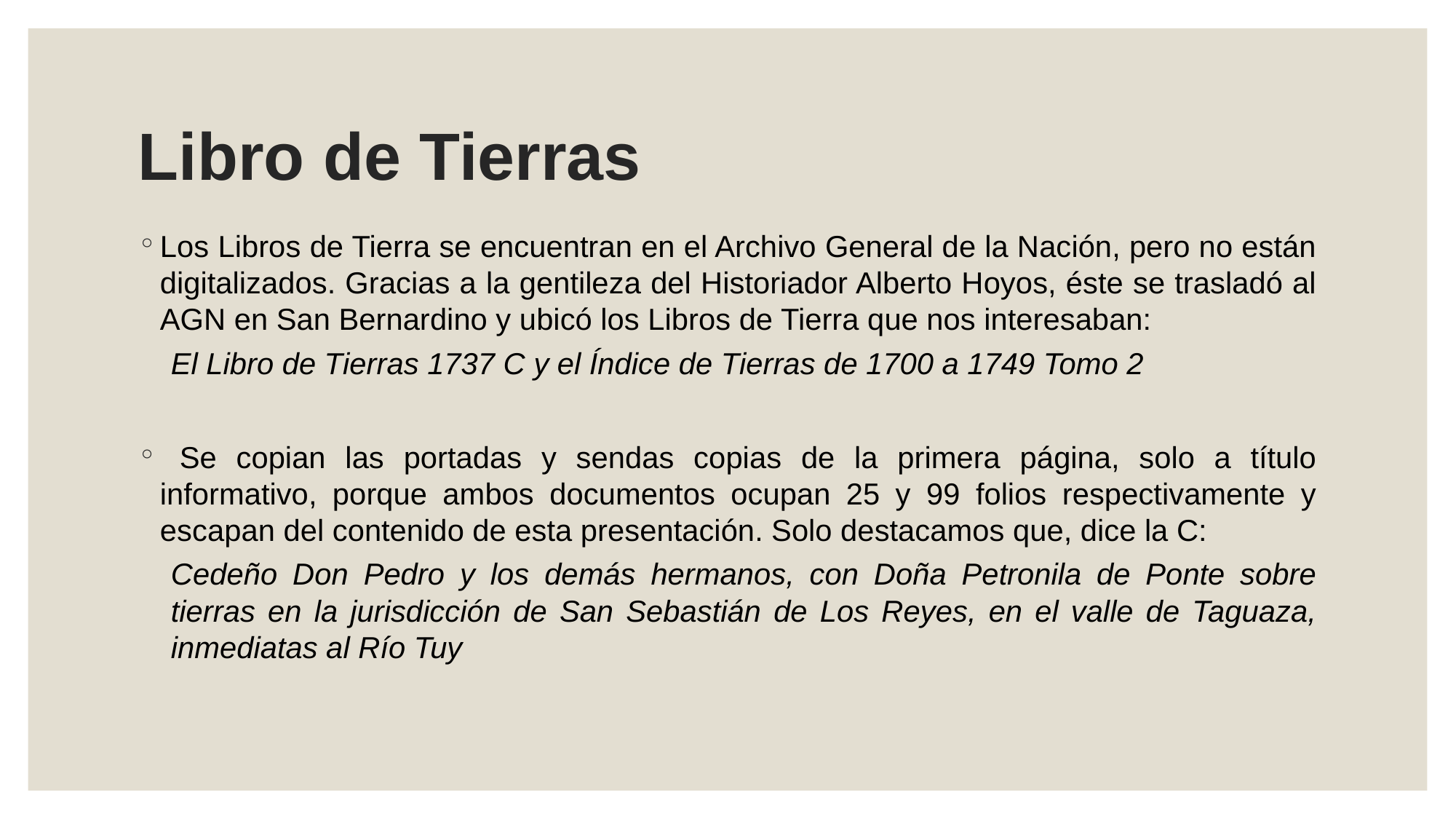

# Libro de Tierras
Los Libros de Tierra se encuentran en el Archivo General de la Nación, pero no están digitalizados. Gracias a la gentileza del Historiador Alberto Hoyos, éste se trasladó al AGN en San Bernardino y ubicó los Libros de Tierra que nos interesaban:
El Libro de Tierras 1737 C y el Índice de Tierras de 1700 a 1749 Tomo 2

 Se copian las portadas y sendas copias de la primera página, solo a título informativo, porque ambos documentos ocupan 25 y 99 folios respectivamente y escapan del contenido de esta presentación. Solo destacamos que, dice la C:
Cedeño Don Pedro y los demás hermanos, con Doña Petronila de Ponte sobre tierras en la jurisdicción de San Sebastián de Los Reyes, en el valle de Taguaza, inmediatas al Río Tuy